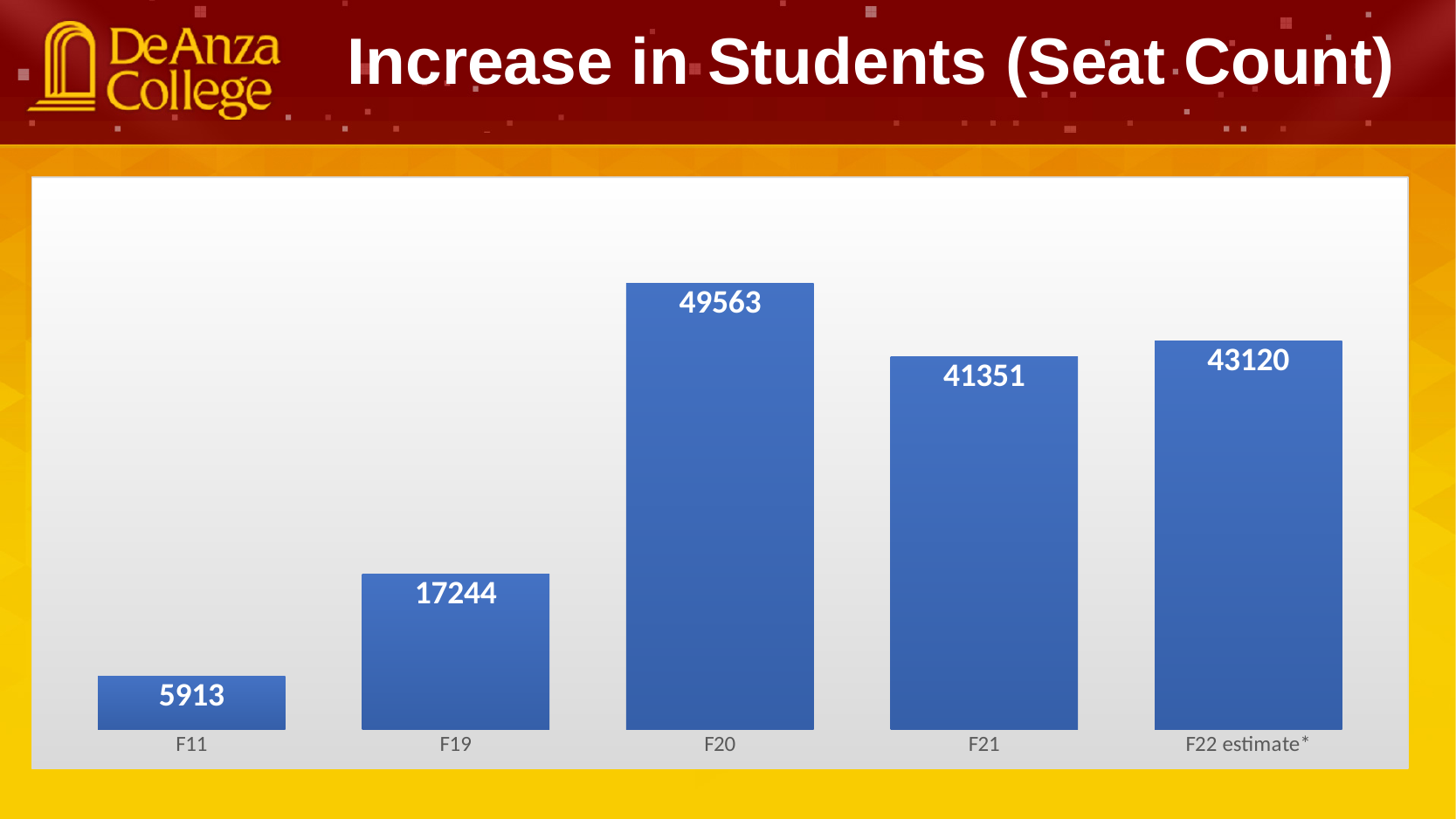

Increase in Students (Seat Count)

### Chart

| Category | Number of students (enrolled) |
|---|---|
| F11 | 5913.0 |
| F19 | 17244.0 |
| F20 | 49563.0 |
| F21 | 41351.0 |
| F22 estimate* | 43120.0 |